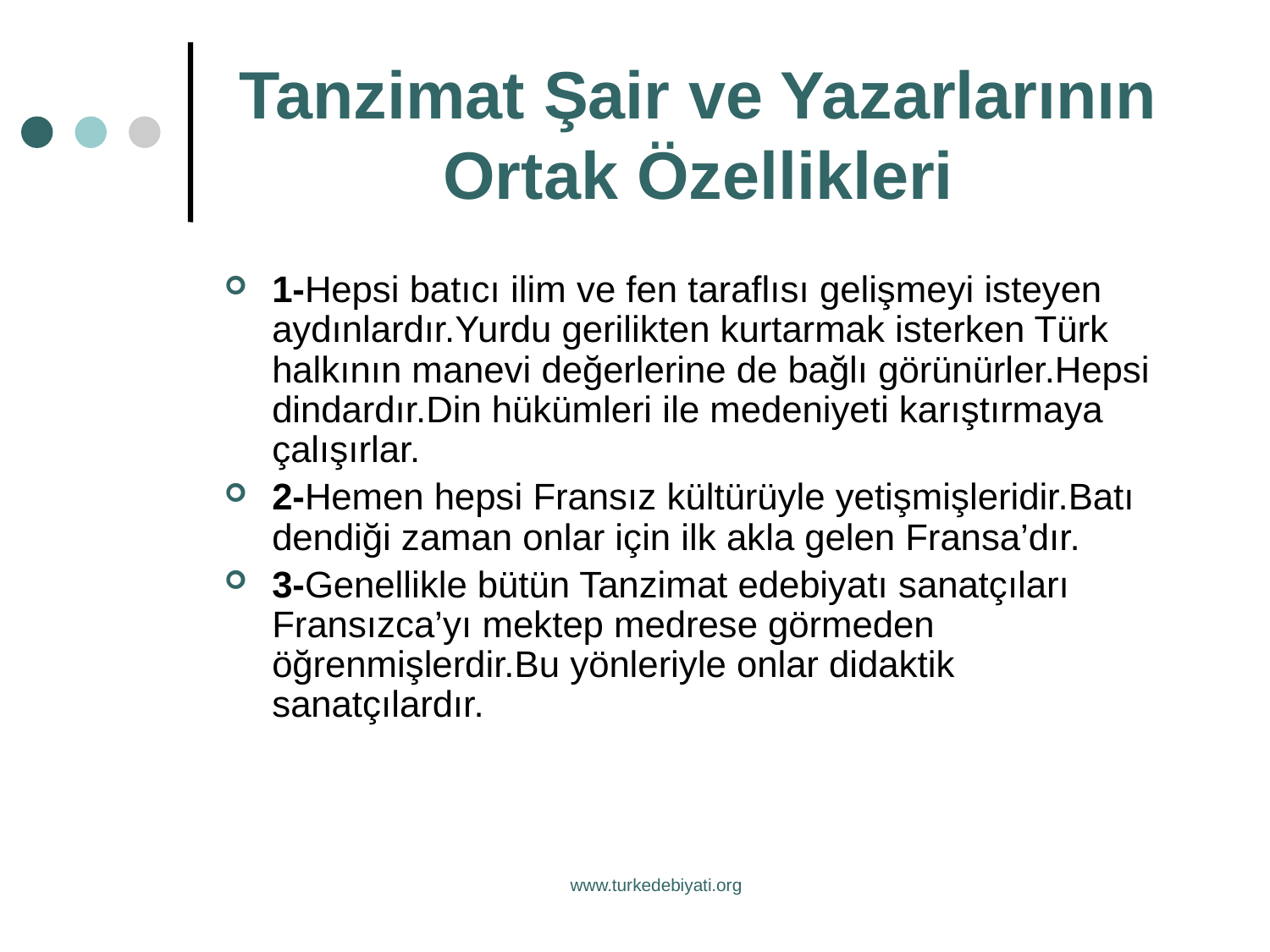

# Tanzimat Şair ve Yazarlarının Ortak Özellikleri
1-Hepsi batıcı ilim ve fen taraflısı gelişmeyi isteyen aydınlardır.Yurdu gerilikten kurtarmak isterken Türk halkının manevi değerlerine de bağlı görünürler.Hepsi dindardır.Din hükümleri ile medeniyeti karıştırmaya çalışırlar.
2-Hemen hepsi Fransız kültürüyle yetişmişleridir.Batı dendiği zaman onlar için ilk akla gelen Fransa’dır.
3-Genellikle bütün Tanzimat edebiyatı sanatçıları Fransızca’yı mektep medrese görmeden öğrenmişlerdir.Bu yönleriyle onlar didaktik sanatçılardır.
www.turkedebiyati.org